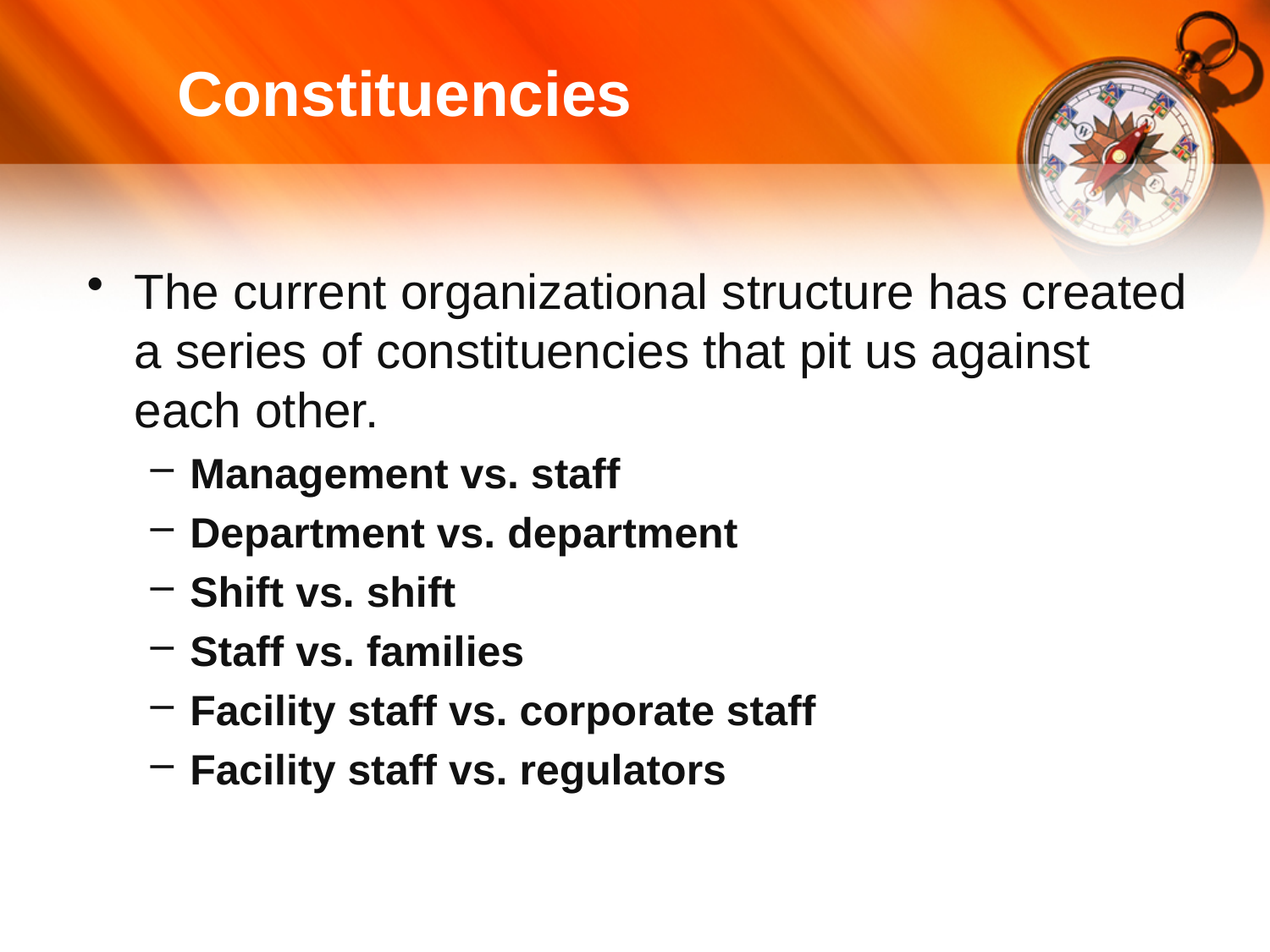

# Constituencies
The current organizational structure has created a series of constituencies that pit us against each other.
Management vs. staff
Department vs. department
Shift vs. shift
Staff vs. families
Facility staff vs. corporate staff
Facility staff vs. regulators